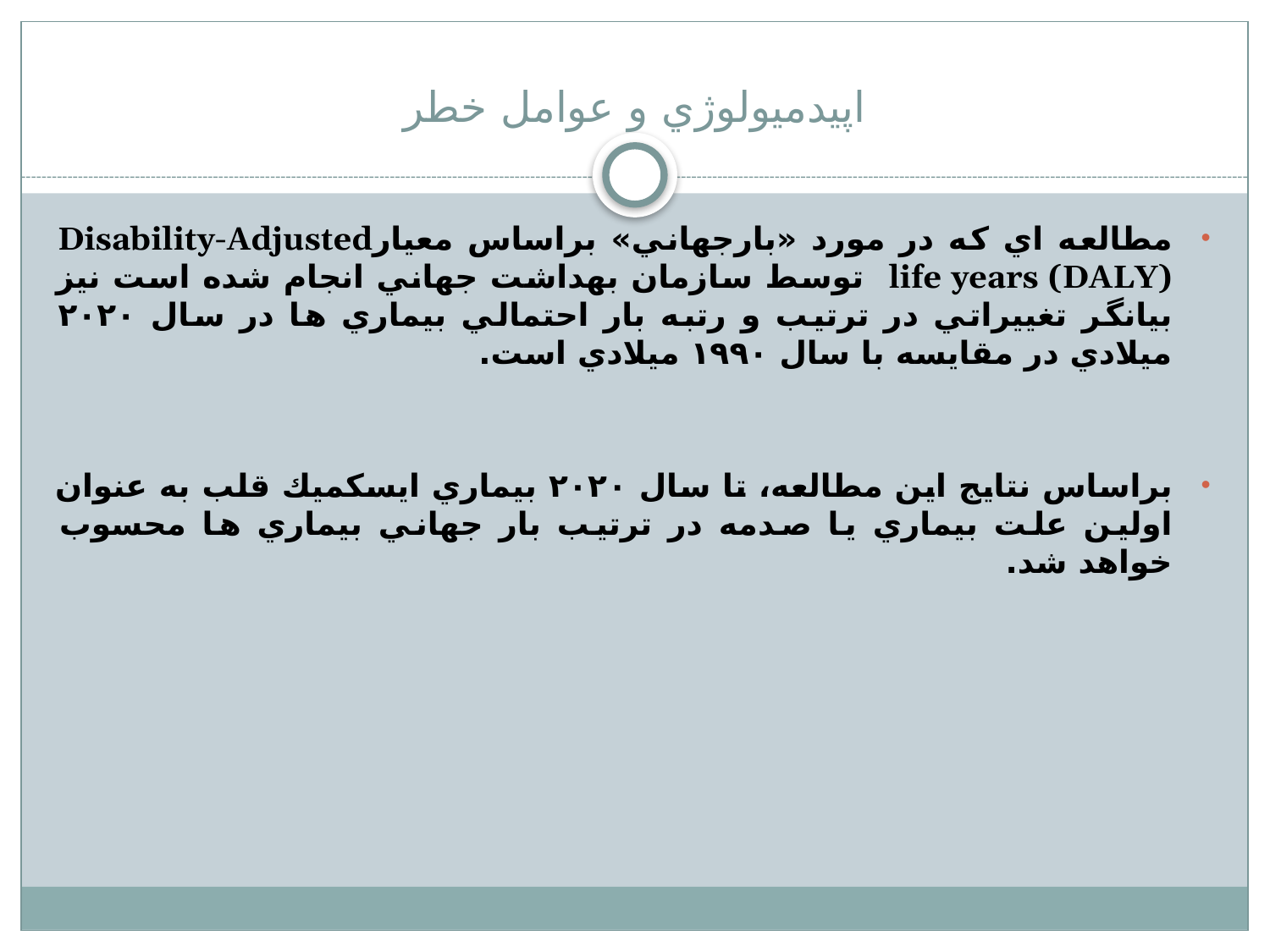

# اپيدميولوژي و عوامل خطر
مطالعه اي كه در مورد «بارجهاني» براساس معيارDisability-Adjusted life years (DALY)  توسط سازمان بهداشت جهاني انجام شده است نيز بيانگر تغييراتي در ترتيب و رتبه بار احتمالي بيماري ها در سال ۲۰۲۰ ميلادي در مقايسه با سال ۱۹۹۰ ميلادي است.

براساس نتايج اين مطالعه، تا سال ۲۰۲۰ بيماري ايسكميك قلب به عنوان اولين علت بيماري يا صدمه در ترتيب بار جهاني بيماري ها محسوب خواهد شد.